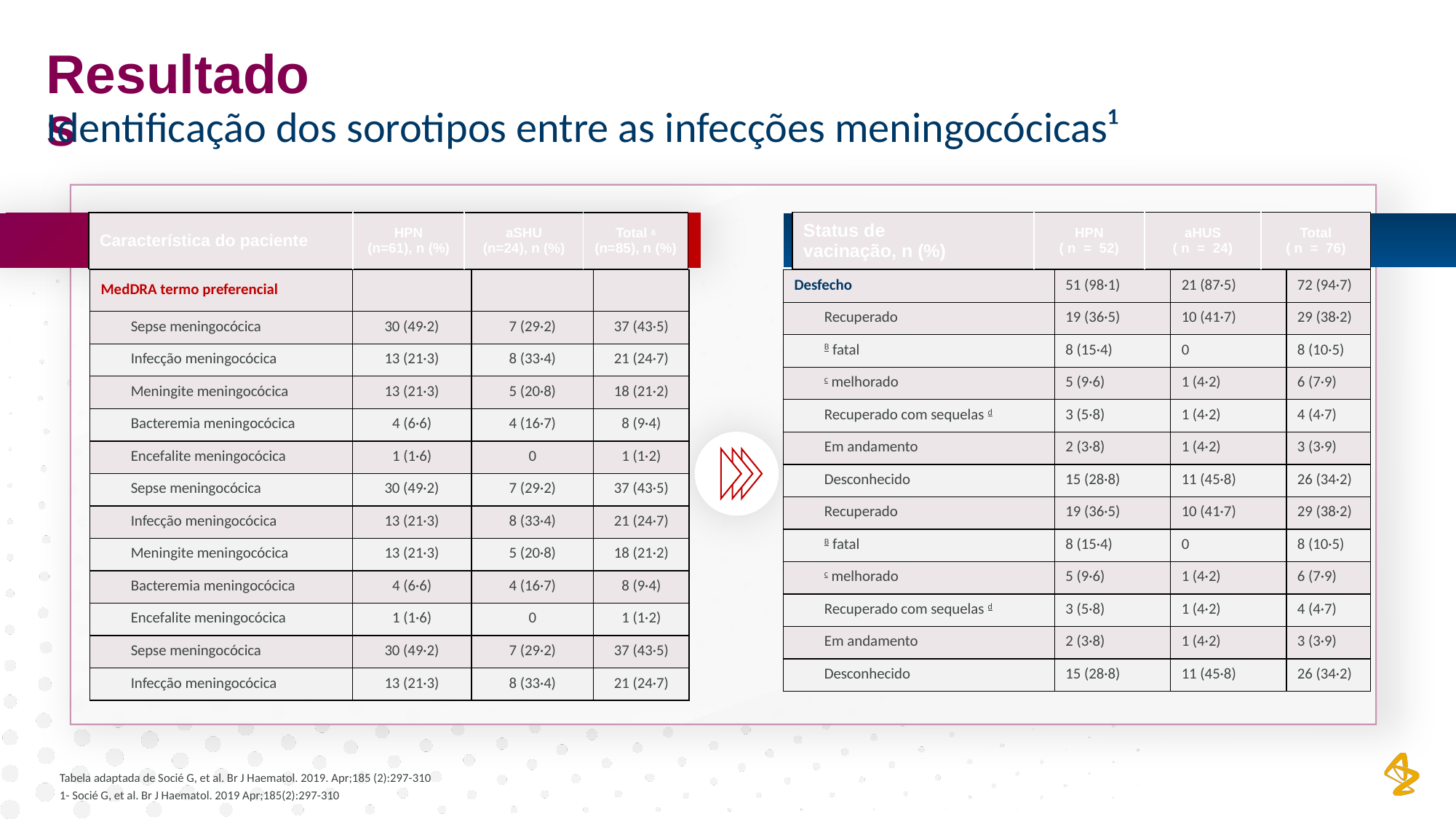

Resultados
Identificação dos sorotipos entre as infecções meningocócicas¹

| Status de vacinação, n (%) | HPN ( n  =  52) | aHUS ( n  =  24) | Total ( n  =  76) |
| --- | --- | --- | --- |
| Característica do paciente | HPN (n=61), n ​​(%) | aSHU (n=24), n (%) | Total a (n=85), n (%) |
| --- | --- | --- | --- |

| MedDRA termo preferencial |  |  |  |
| --- | --- | --- | --- |
| Sepse meningocócica | 30 (49·2) | 7 (29·2) | 37 (43·5) |
| Infecção meningocócica | 13 (21·3) | 8 (33·4) | 21 (24·7) |
| Meningite meningocócica | 13 (21·3) | 5 (20·8) | 18 (21·2) |
| Bacteremia meningocócica | 4 (6·6) | 4 (16·7) | 8 (9·4) |
| Encefalite meningocócica | 1 (1·6) | 0 | 1 (1·2) |
| Sepse meningocócica | 30 (49·2) | 7 (29·2) | 37 (43·5) |
| Infecção meningocócica | 13 (21·3) | 8 (33·4) | 21 (24·7) |
| Meningite meningocócica | 13 (21·3) | 5 (20·8) | 18 (21·2) |
| Bacteremia meningocócica | 4 (6·6) | 4 (16·7) | 8 (9·4) |
| Encefalite meningocócica | 1 (1·6) | 0 | 1 (1·2) |
| Sepse meningocócica | 30 (49·2) | 7 (29·2) | 37 (43·5) |
| Infecção meningocócica | 13 (21·3) | 8 (33·4) | 21 (24·7) |
| Desfecho | 51 (98·1) | 21 (87·5) | 72 (94·7) |
| --- | --- | --- | --- |
| Recuperado | 19 (36·5) | 10 (41·7) | 29 (38·2) |
| B fatal | 8 (15·4) | 0 | 8 (10·5) |
| c melhorado | 5 (9·6) | 1 (4·2) | 6 (7·9) |
| Recuperado com sequelas d | 3 (5·8) | 1 (4·2) | 4 (4·7) |
| Em andamento | 2 (3·8) | 1 (4·2) | 3 (3·9) |
| Desconhecido | 15 (28·8) | 11 (45·8) | 26 (34·2) |
| Recuperado | 19 (36·5) | 10 (41·7) | 29 (38·2) |
| B fatal | 8 (15·4) | 0 | 8 (10·5) |
| c melhorado | 5 (9·6) | 1 (4·2) | 6 (7·9) |
| Recuperado com sequelas d | 3 (5·8) | 1 (4·2) | 4 (4·7) |
| Em andamento | 2 (3·8) | 1 (4·2) | 3 (3·9) |
| Desconhecido | 15 (28·8) | 11 (45·8) | 26 (34·2) |

Tabela adaptada de Socié G, et al. Br J Haematol. 2019. Apr;185 (2):297-310
1- Socié G, et al. Br J Haematol. 2019 Apr;185(2):297-310